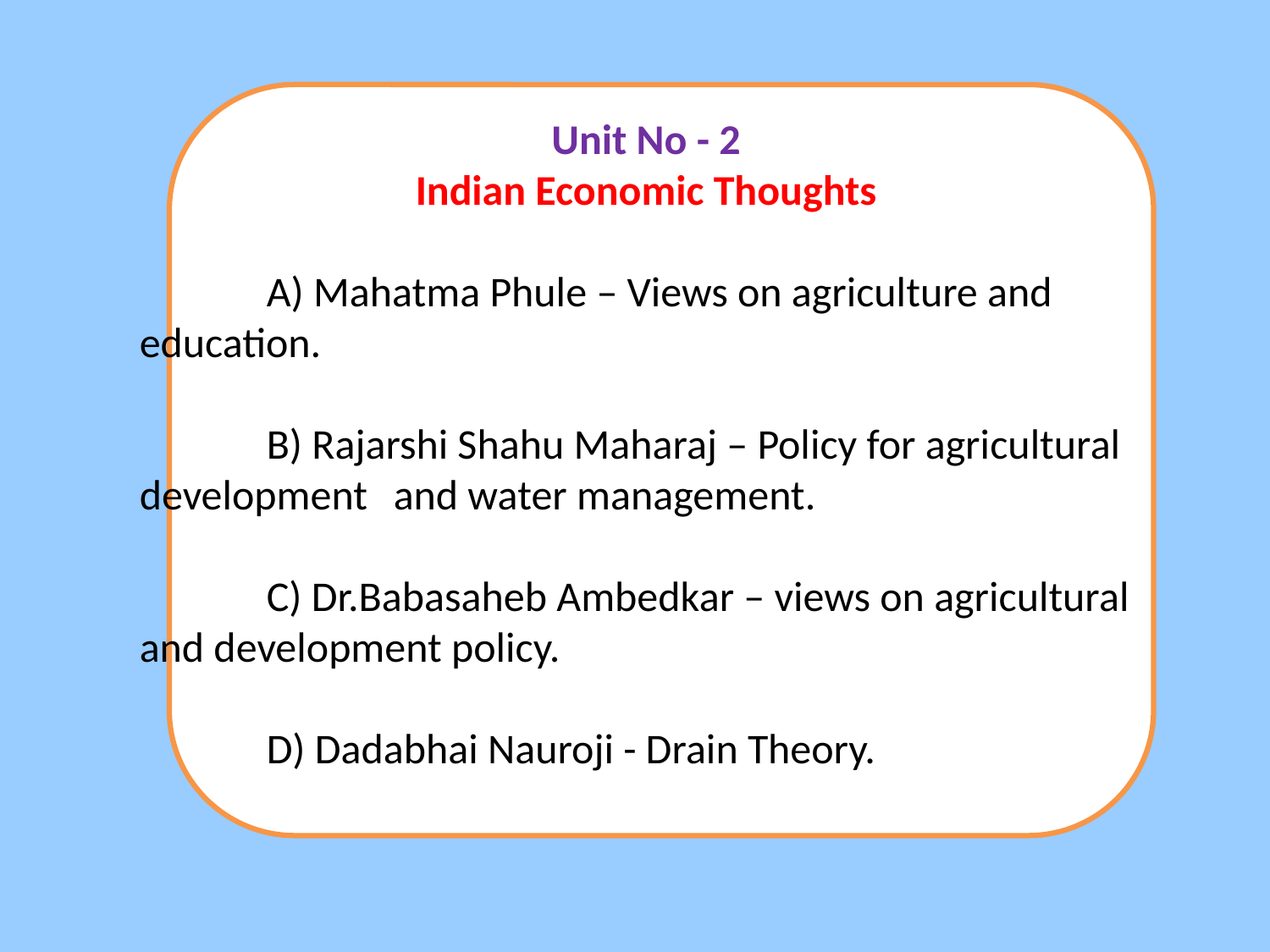

Unit No - 2
Indian Economic Thoughts

	A) Mahatma Phule – Views on agriculture and 	education.

	B) Rajarshi Shahu Maharaj – Policy for agricultural 	development 	and water management.

	C) Dr.Babasaheb Ambedkar – views on agricultural 	and development policy.

	D) Dadabhai Nauroji - Drain Theory.